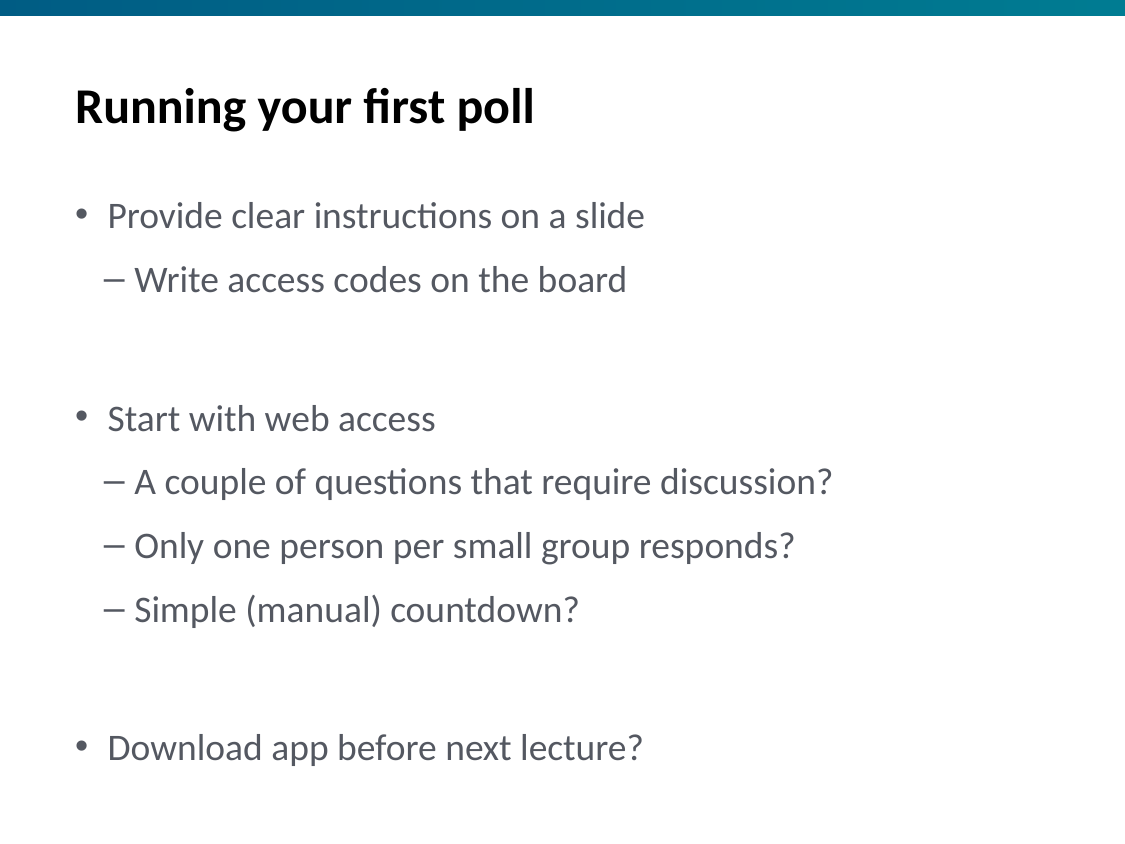

# Running your first poll
Provide clear instructions on a slide
Write access codes on the board

Start with web access
A couple of questions that require discussion?
Only one person per small group responds?
Simple (manual) countdown?

Download app before next lecture?